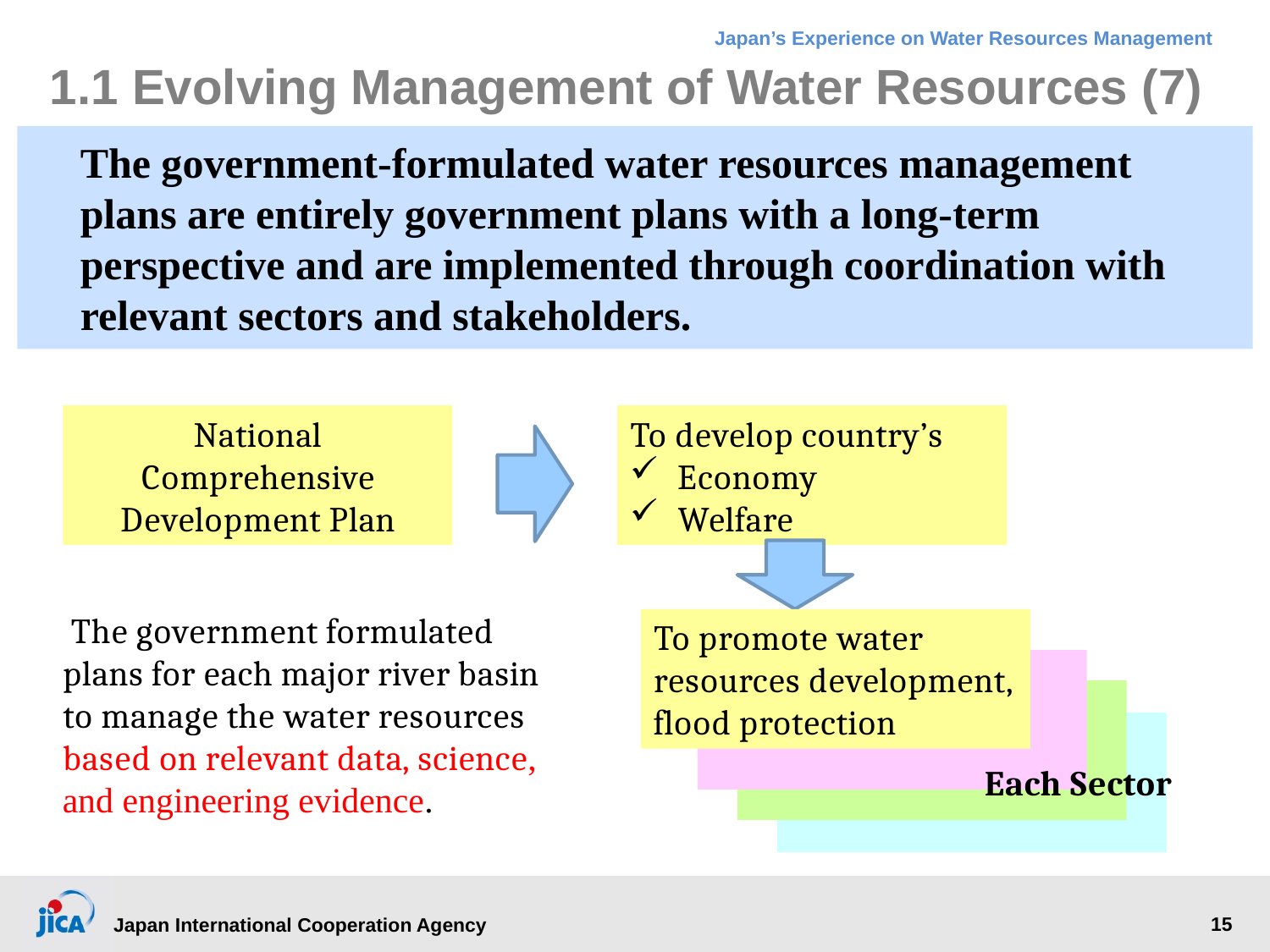

# 1.1 Evolving Management of Water Resources (7)
The government-formulated water resources management plans are entirely government plans with a long-term perspective and are implemented through coordination with relevant sectors and stakeholders.
National Comprehensive Development Plan
To develop country’s
Economy
Welfare

 The government formulated plans for each major river basin to manage the water resources based on relevant data, science, and engineering evidence.
To promote water resources development, flood protection

Each Sector